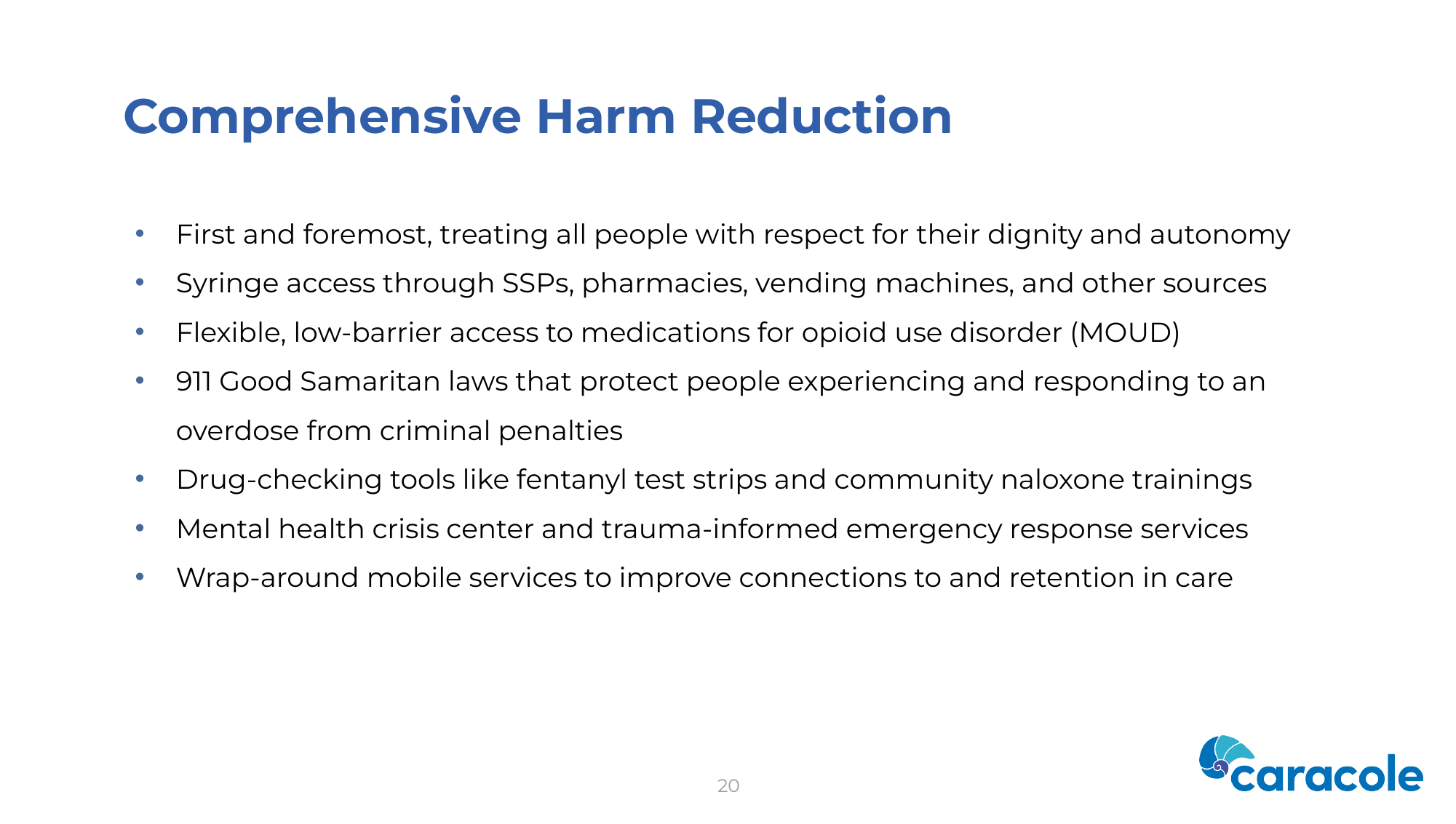

# Comprehensive Harm Reduction
First and foremost, treating all people with respect for their dignity and autonomy
Syringe access through SSPs, pharmacies, vending machines, and other sources
Flexible, low-barrier access to medications for opioid use disorder (MOUD)
911 Good Samaritan laws that protect people experiencing and responding to an overdose from criminal penalties
Drug-checking tools like fentanyl test strips and community naloxone trainings
Mental health crisis center and trauma-informed emergency response services
Wrap-around mobile services to improve connections to and retention in care

20